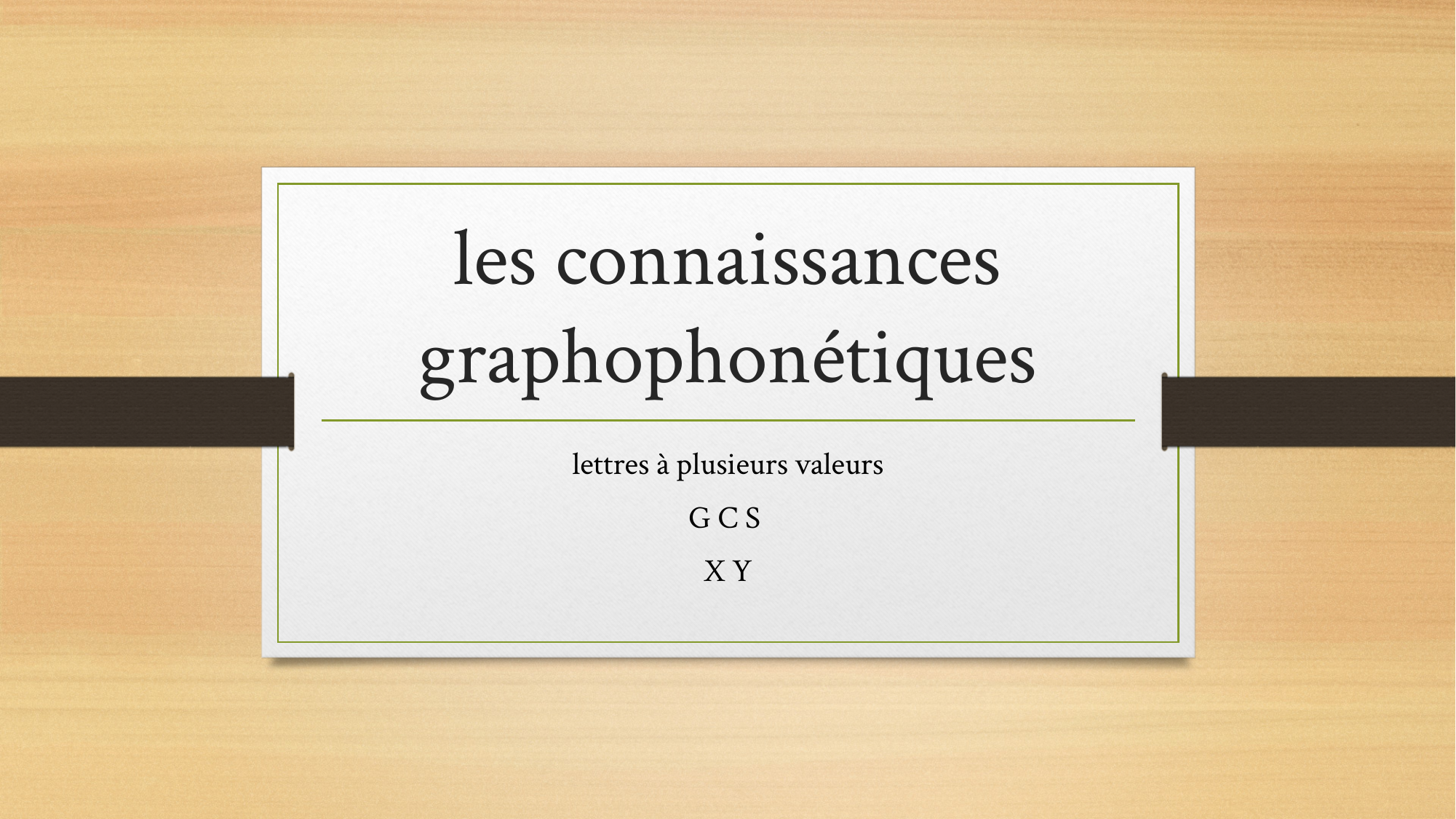

# les connaissances graphophonétiques
lettres à plusieurs valeurs
G C S
X Y